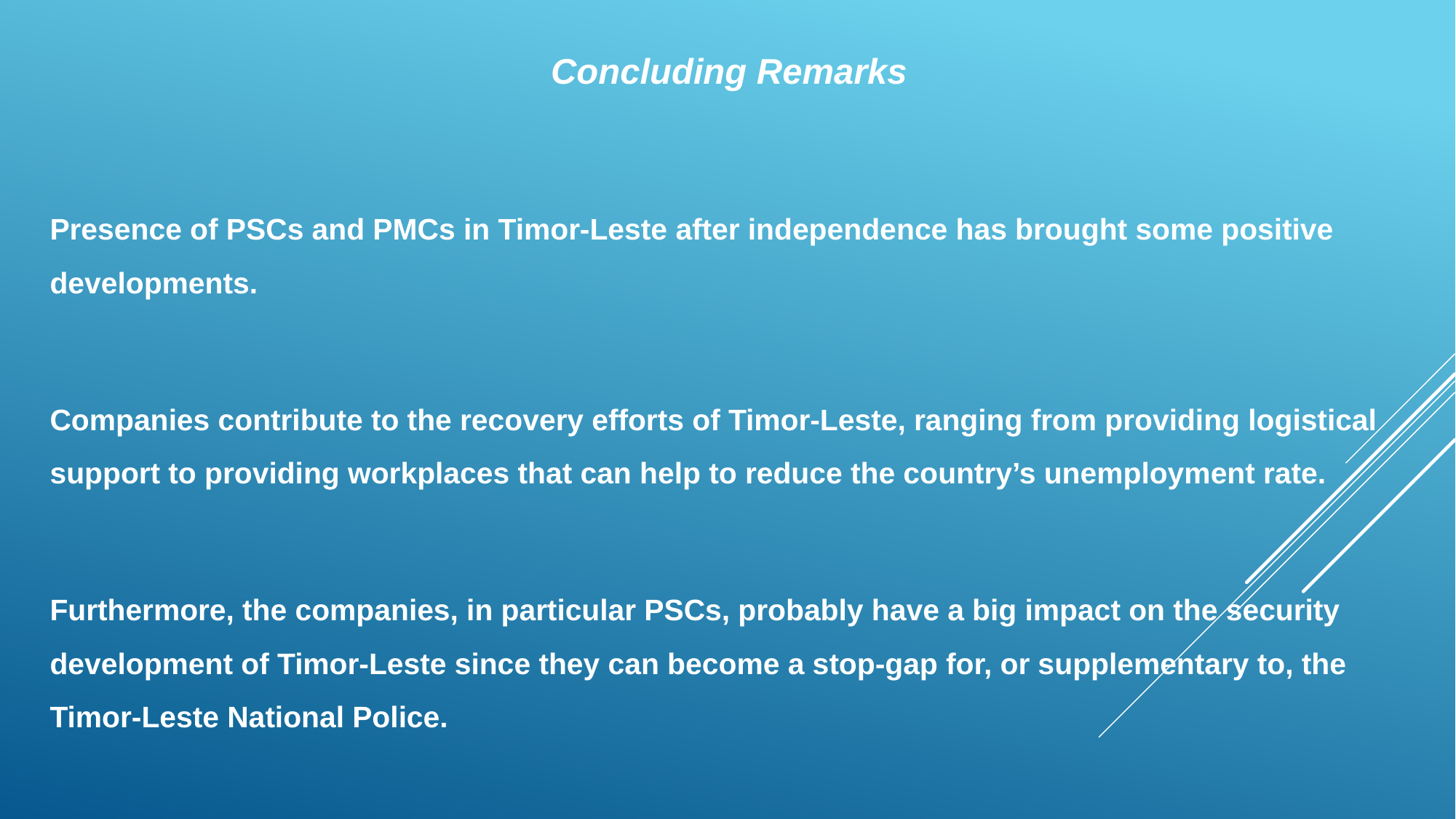

Concluding Remarks

Presence of PSCs and PMCs in Timor-Leste after independence has brought some positive developments.

Companies contribute to the recovery efforts of Timor-Leste, ranging from providing logistical support to providing workplaces that can help to reduce the country’s unemployment rate.

Furthermore, the companies, in particular PSCs, probably have a big impact on the security development of Timor-Leste since they can become a stop-gap for, or supplementary to, the Timor-Leste National Police.